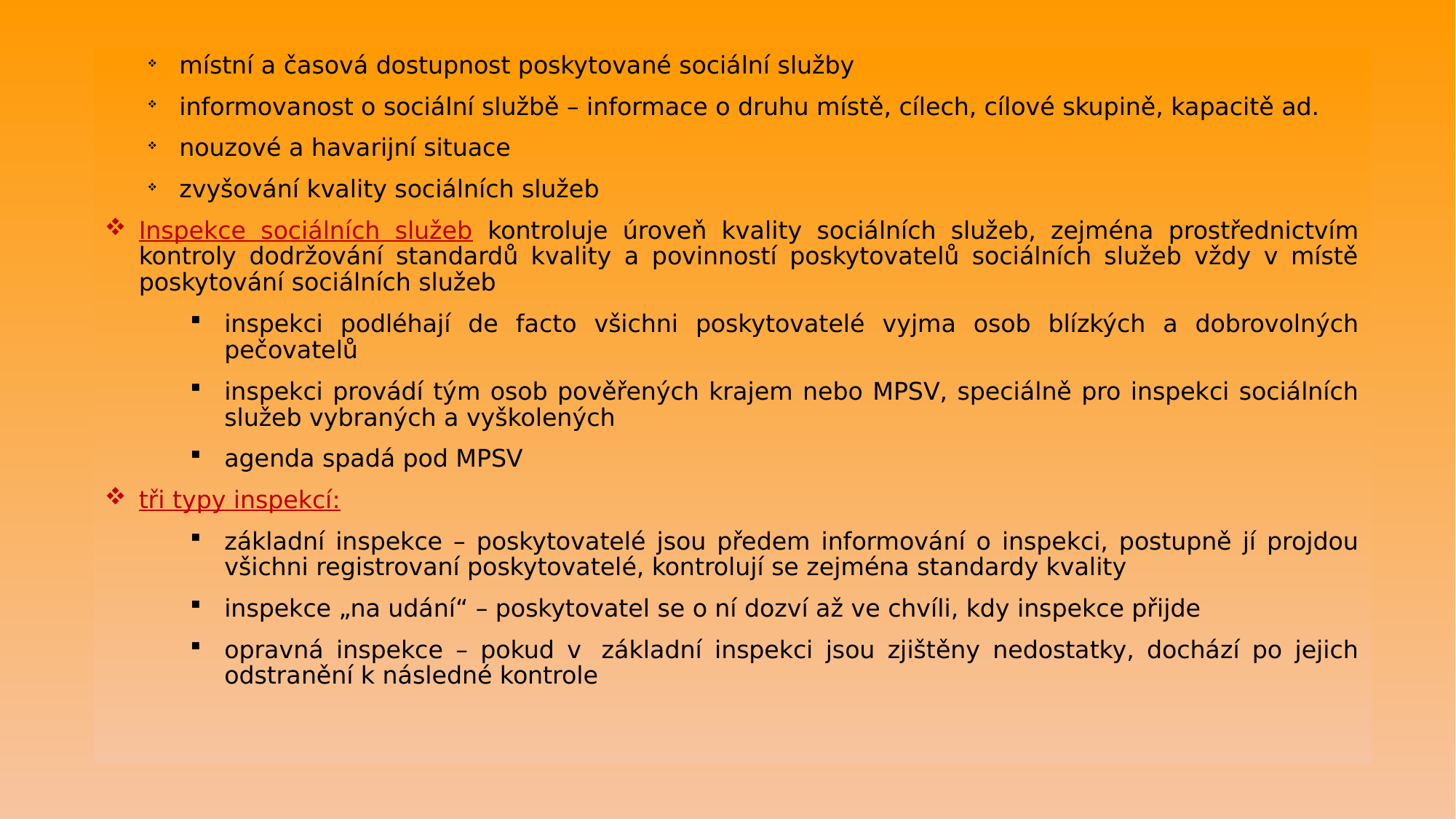

místní a časová dostupnost poskytované sociální služby
informovanost o sociální službě – informace o druhu místě, cílech, cílové skupině, kapacitě ad.
nouzové a havarijní situace
zvyšování kvality sociálních služeb
Inspekce sociálních služeb kontroluje úroveň kvality sociálních služeb, zejména prostřednictvím kontroly dodržování standardů kvality a povinností poskytovatelů sociálních služeb vždy v místě poskytování sociálních služeb
inspekci podléhají de facto všichni poskytovatelé vyjma osob blízkých a dobrovolných pečovatelů
inspekci provádí tým osob pověřených krajem nebo MPSV, speciálně pro inspekci sociálních služeb vybraných a vyškolených
agenda spadá pod MPSV
tři typy inspekcí:
základní inspekce – poskytovatelé jsou předem informování o inspekci, postupně jí projdou všichni registrovaní poskytovatelé, kontrolují se zejména standardy kvality
inspekce „na udání“ – poskytovatel se o ní dozví až ve chvíli, kdy inspekce přijde
opravná inspekce – pokud v  základní inspekci jsou zjištěny nedostatky, dochází po jejich odstranění k následné kontrole